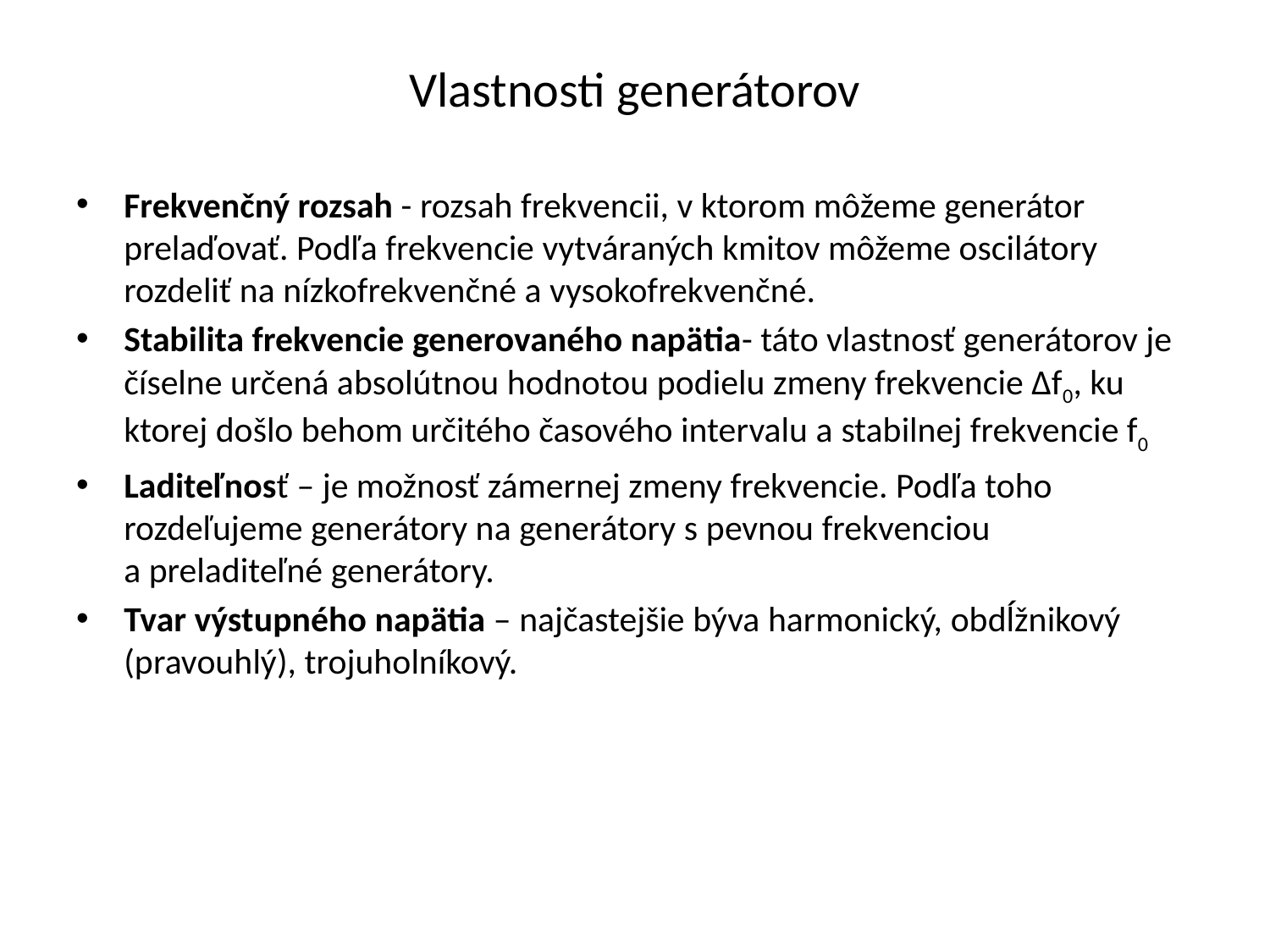

# Vlastnosti generátorov
Frekvenčný rozsah - rozsah frekvencii, v ktorom môžeme generátor prelaďovať. Podľa frekvencie vytváraných kmitov môžeme oscilátory rozdeliť na nízkofrekvenčné a vysokofrekvenčné.
Stabilita frekvencie generovaného napätia- táto vlastnosť generátorov je číselne určená absolútnou hodnotou podielu zmeny frekvencie Δf0, ku ktorej došlo behom určitého časového intervalu a stabilnej frekvencie f0
Laditeľnosť – je možnosť zámernej zmeny frekvencie. Podľa toho rozdeľujeme generátory na generátory s pevnou frekvenciou a preladiteľné generátory.
Tvar výstupného napätia – najčastejšie býva harmonický, obdĺžnikový (pravouhlý), trojuholníkový.